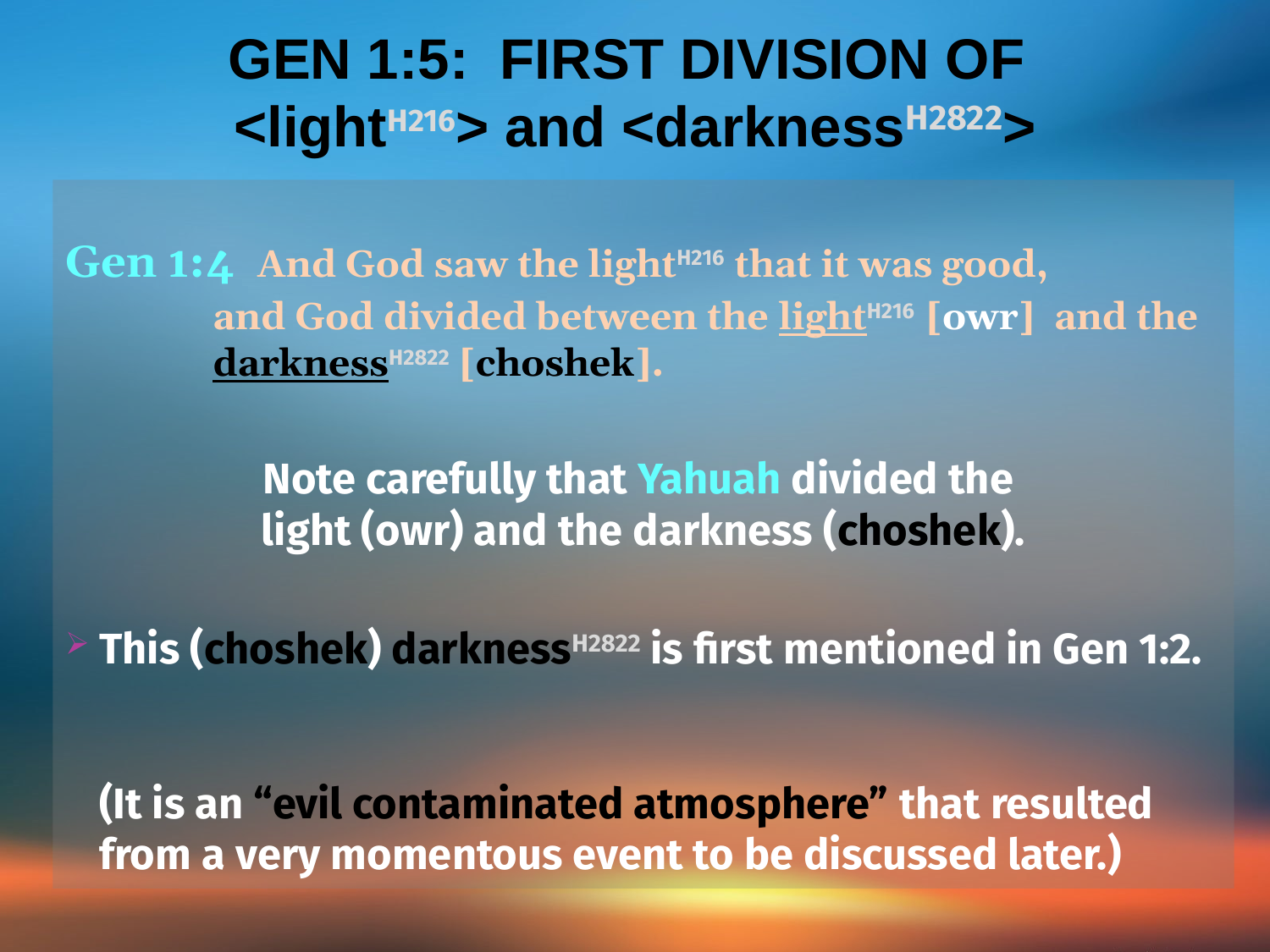

# Gen 1:5:  First division of <lightH216> and <darknessH2822>

Gen 1:4  And God saw the lightH216 that it was good,
and God divided between the lightH216 [owr]  and the darknessH2822 [choshek].

Note carefully that Yahuah divided the
light (owr) and the darkness (choshek).

This (choshek) darknessH2822 is first mentioned in Gen 1:2.
(It is an “evil contaminated atmosphere” that resulted from a very momentous event to be discussed later.)
9